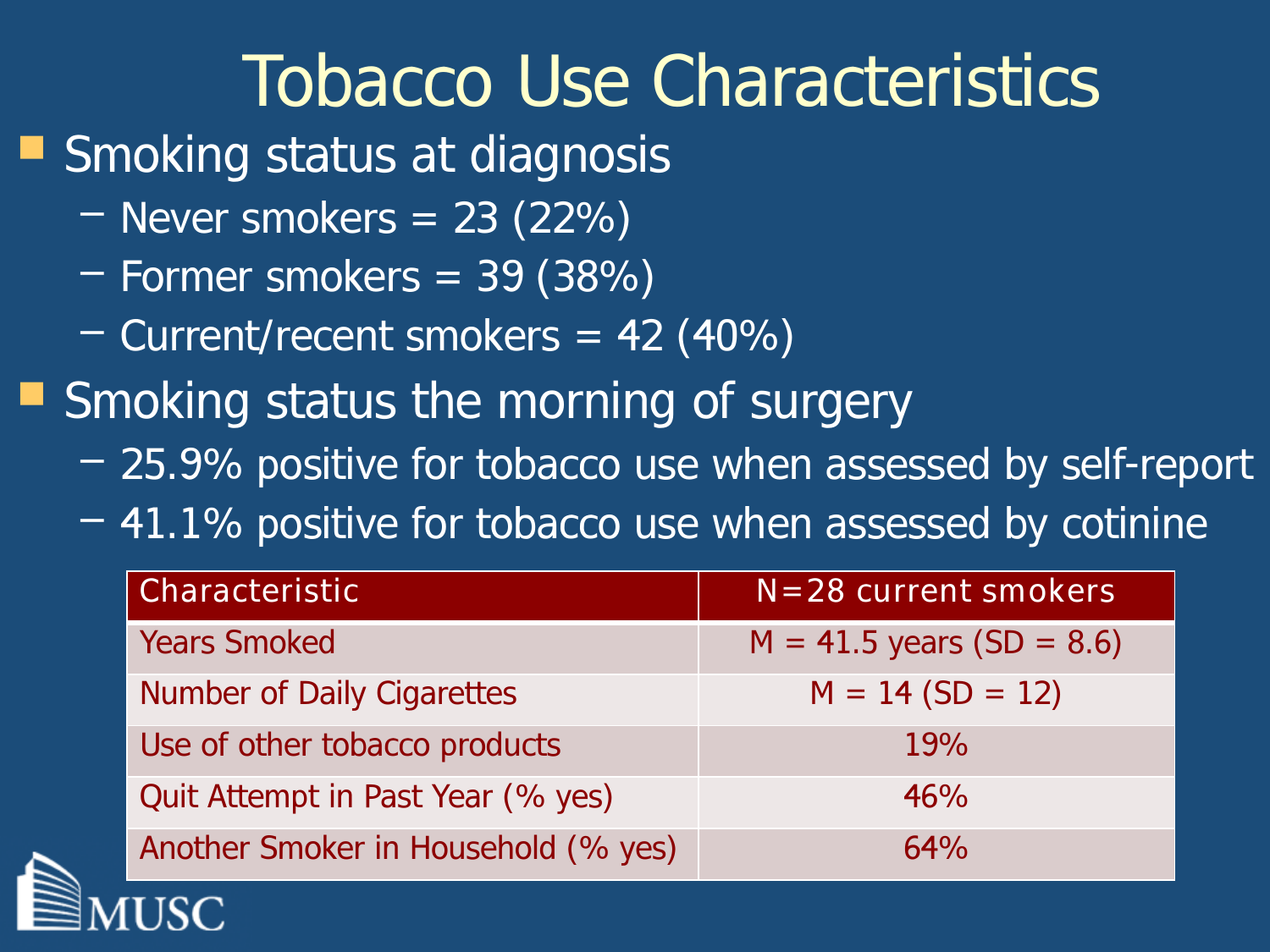

# Tobacco Use Characteristics
Smoking status at diagnosis
Never smokers = 23 (22%)
Former smokers = 39 (38%)
Current/recent smokers = 42 (40%)
Smoking status the morning of surgery
25.9% positive for tobacco use when assessed by self-report
41.1% positive for tobacco use when assessed by cotinine

| Characteristic | N=28 current smokers |
| --- | --- |
| Years Smoked | M = 41.5 years (SD = 8.6) |
| Number of Daily Cigarettes | M = 14 (SD = 12) |
| Use of other tobacco products | 19% |
| Quit Attempt in Past Year (% yes) | 46% |
| Another Smoker in Household (% yes) | 64% |